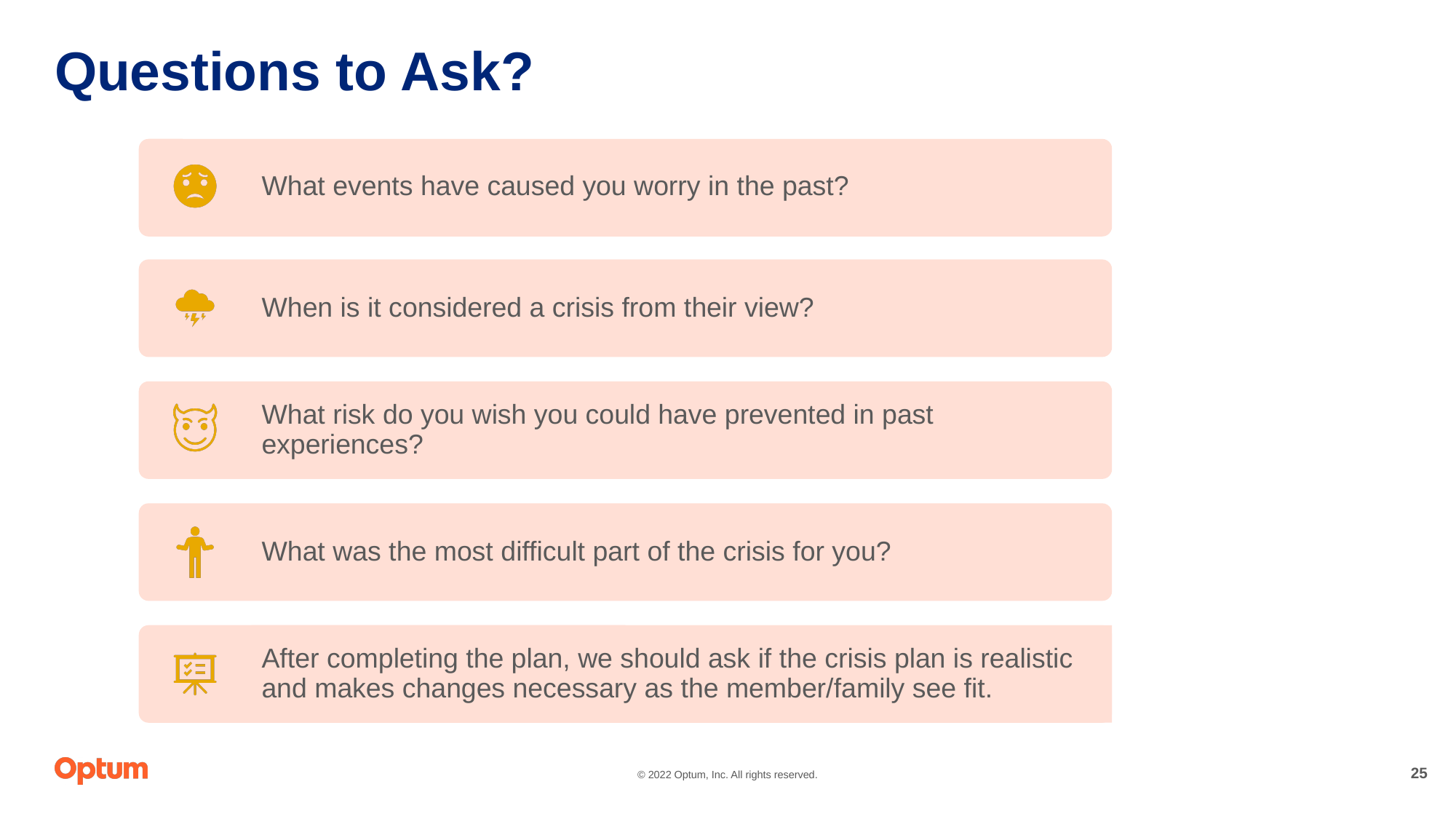

# Questions to Ask?
What events have caused you worry in the past?
When is it considered a crisis from their view?
What risk do you wish you could have prevented in past experiences?
What was the most difficult part of the crisis for you?
After completing the plan, we should ask if the crisis plan is realistic and makes changes necessary as the member/family see fit.